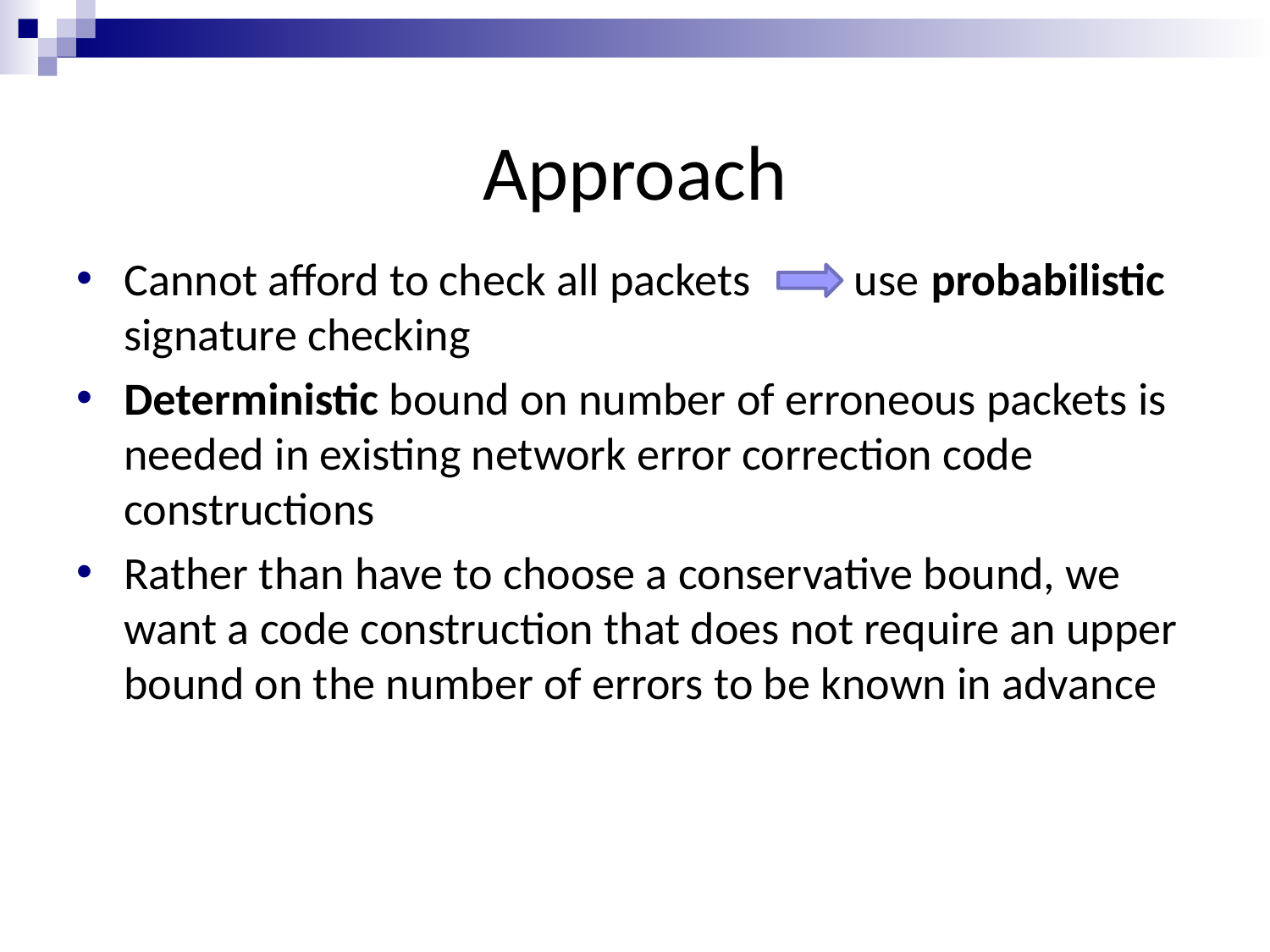

# Approach
Cannot afford to check all packets          use probabilistic signature checking
Deterministic bound on number of erroneous packets is needed in existing network error correction code constructions
Rather than have to choose a conservative bound, we want a code construction that does not require an upper bound on the number of errors to be known in advance